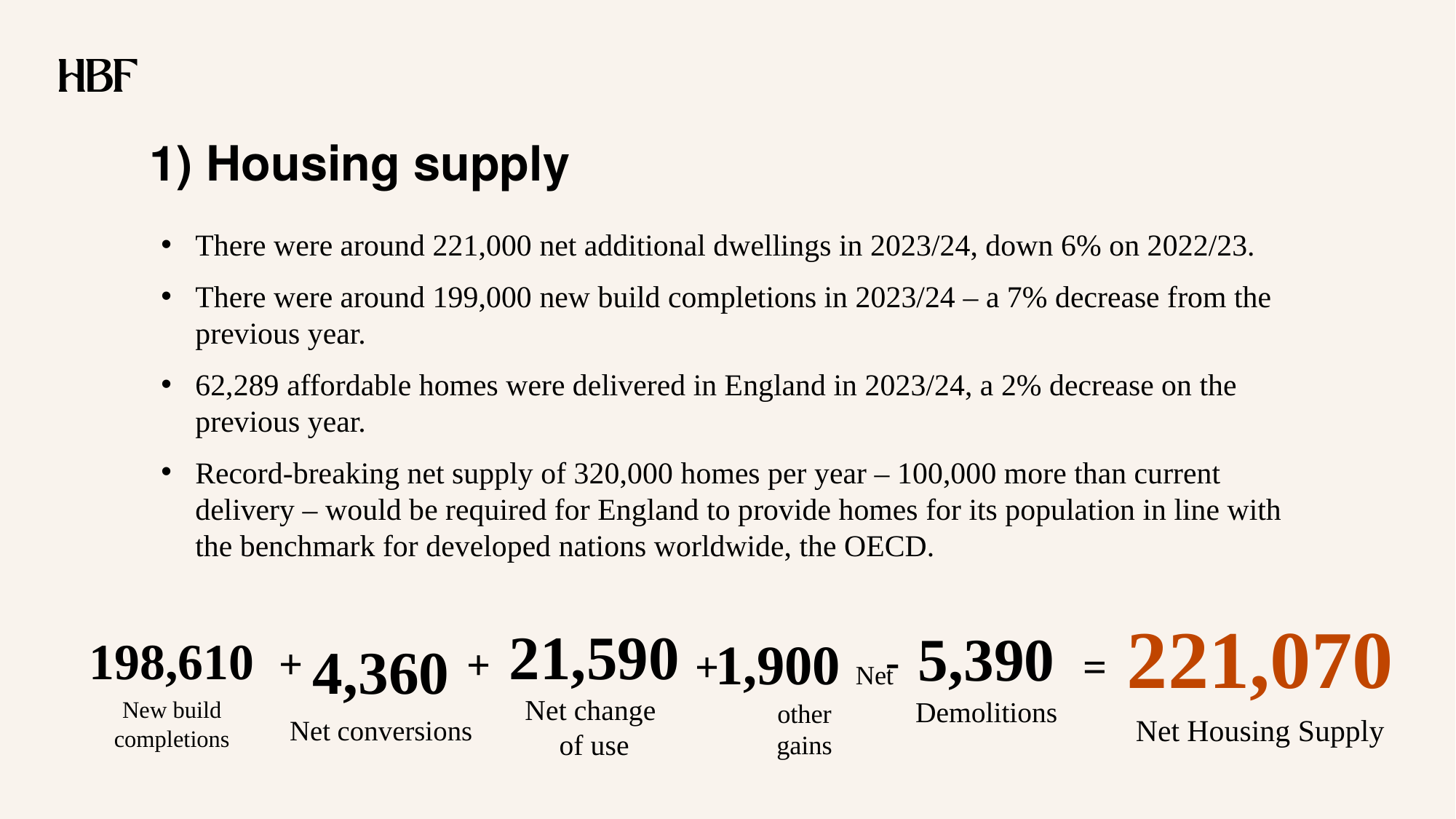

# 1) Housing supply
There were around 221,000 net additional dwellings in 2023/24, down 6% on 2022/23.
There were around 199,000 new build completions in 2023/24 – a 7% decrease from the previous year.
62,289 affordable homes were delivered in England in 2023/24, a 2% decrease on the previous year.
Record-breaking net supply of 320,000 homes per year – 100,000 more than current delivery – would be required for England to provide homes for its population in line with the benchmark for developed nations worldwide, the OECD.

221,070
Net Housing Supply

4,360
Net conversions

198,610
New build completions
5,390 Demolitions
21,590Net change
of use
1,900 Net other
gains
-
+
+
+
=